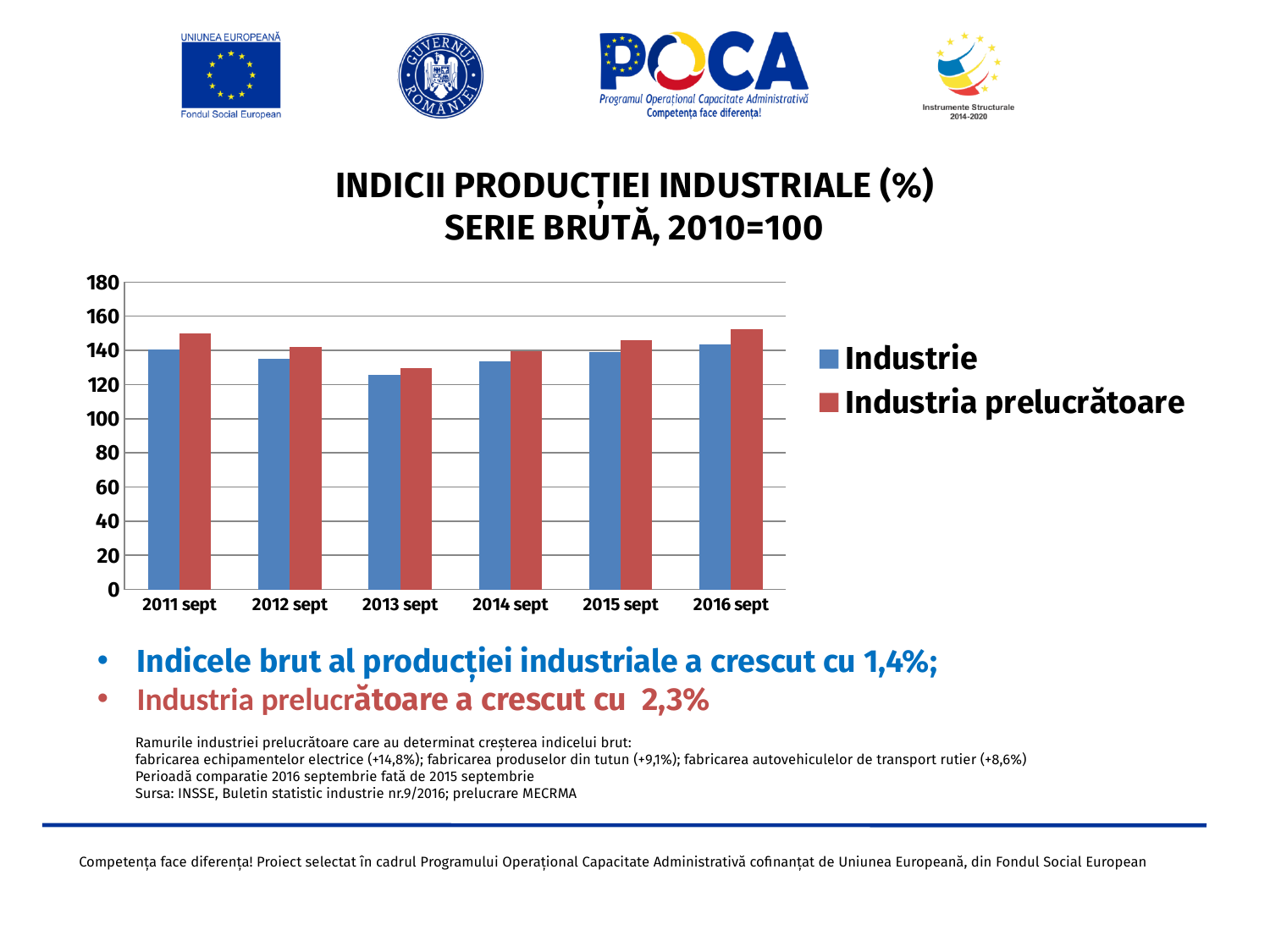

### Chart: INDICII PRODUCȚIEI INDUSTRIALE (%)
SERIE BRUTĂ, 2010=100

| Category | Industrie | Industria prelucrătoare |
|---|---|---|
| 2011 sept | 140.4 | 149.7 |
| 2012 sept | 134.9 | 142.2 |
| 2013 sept | 125.8 | 129.8 |
| 2014 sept | 133.5 | 139.7 |
| 2015 sept | 139.0 | 146.1 |
| 2016 sept | 143.7 | 152.6 |
Indicele brut al producției industriale a crescut cu 1,4%;
Industria prelucrătoare a crescut cu  2,3%

          Ramurile industriei prelucrătoare care au determinat creșterea indicelui brut:
          fabricarea echipamentelor electrice (+14,8%); fabricarea produselor din tutun (+9,1%); fabricarea autovehiculelor de transport rutier (+8,6%)
          Perioadă comparatie 2016 septembrie fată de 2015 septembrie
          Sursa: INSSE, Buletin statistic industrie nr.9/2016; prelucrare MECRMA